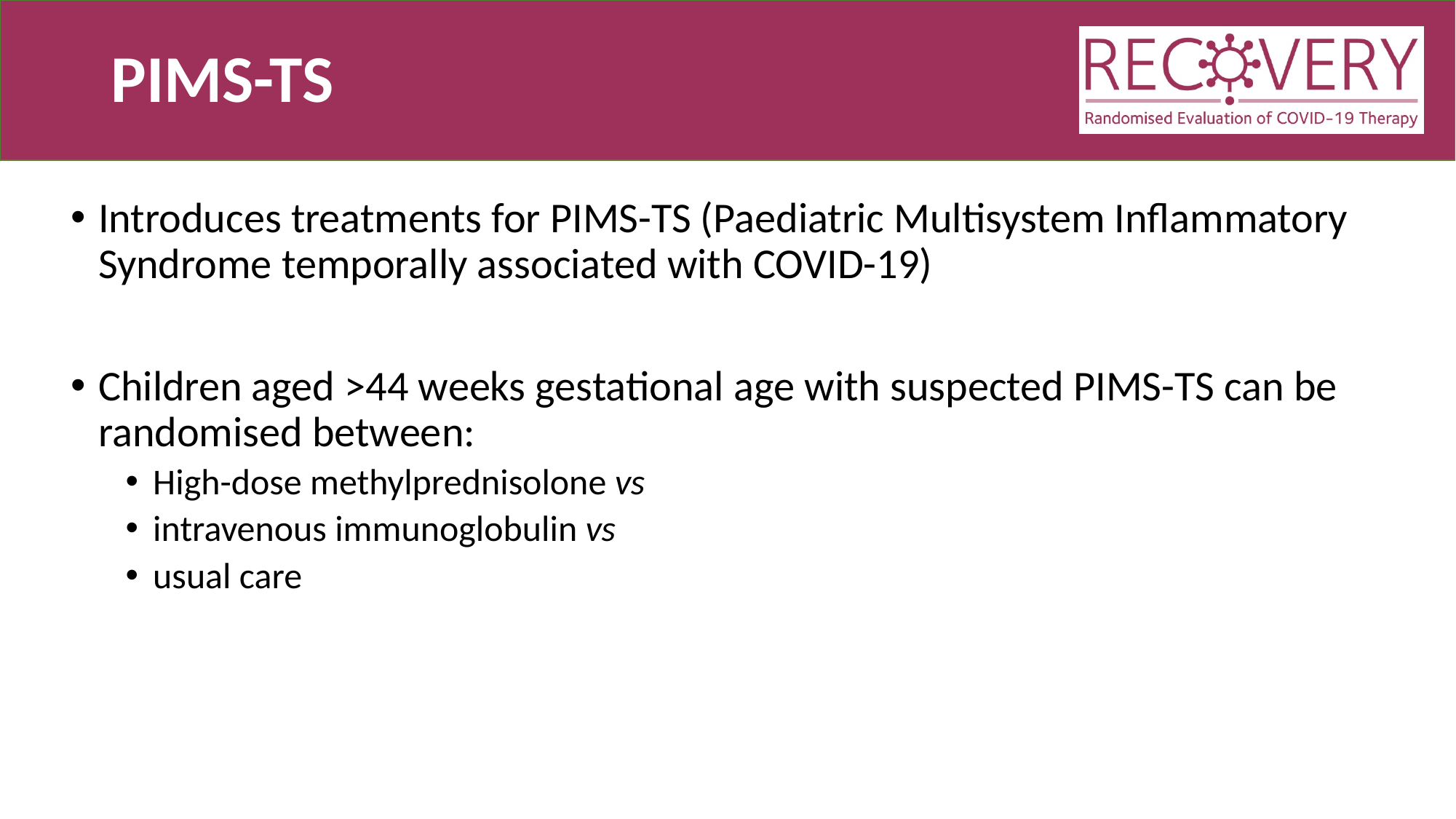

# PIMS-TS
Introduces treatments for PIMS-TS (Paediatric Multisystem Inflammatory Syndrome temporally associated with COVID-19)

Children aged >44 weeks gestational age with suspected PIMS-TS can be randomised between:
High-dose methylprednisolone vs
intravenous immunoglobulin vs
usual care